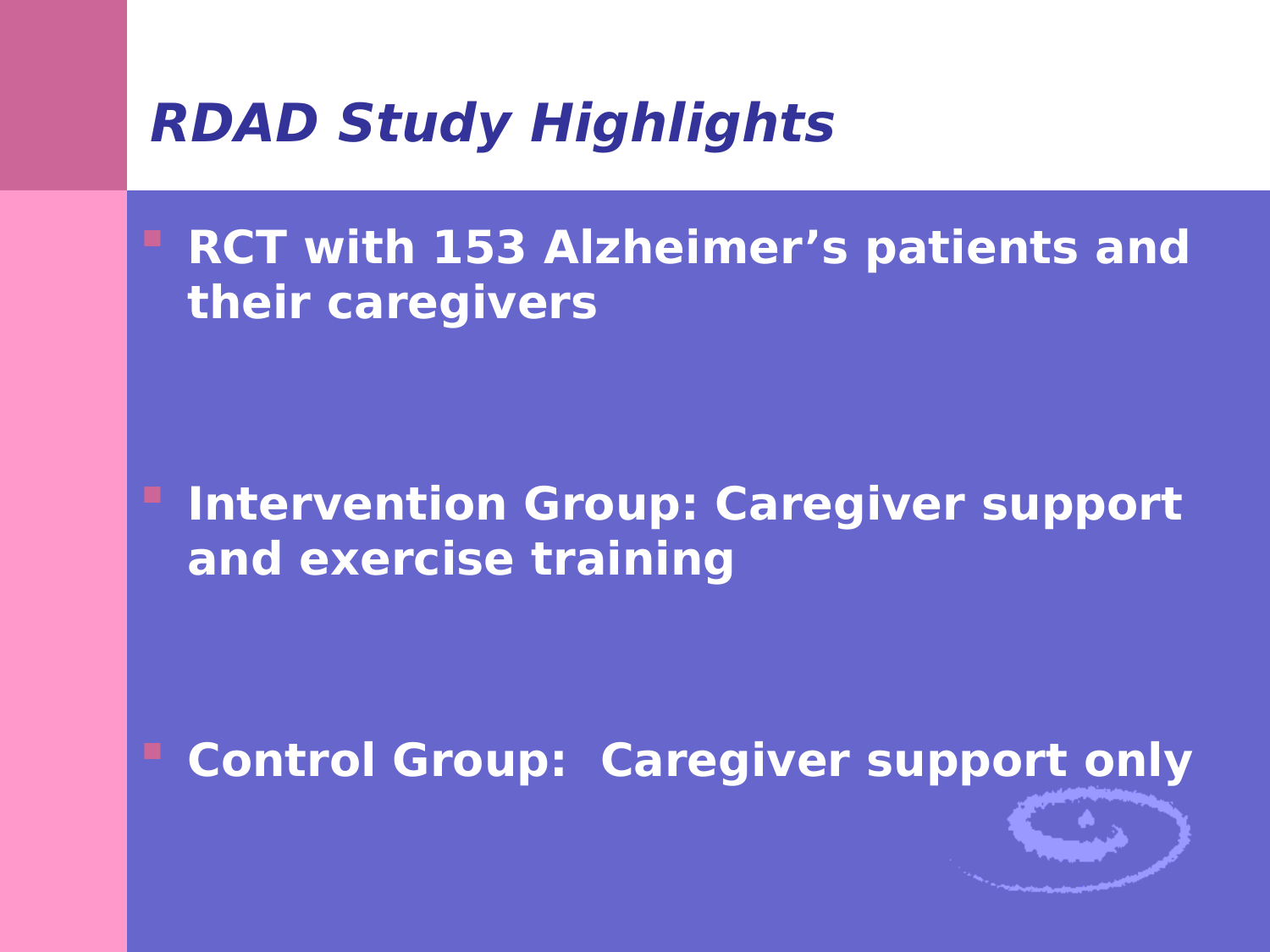

# RDAD Study Highlights
RCT with 153 Alzheimer’s patients and their caregivers

Intervention Group: Caregiver support and exercise training

Control Group:  Caregiver support only